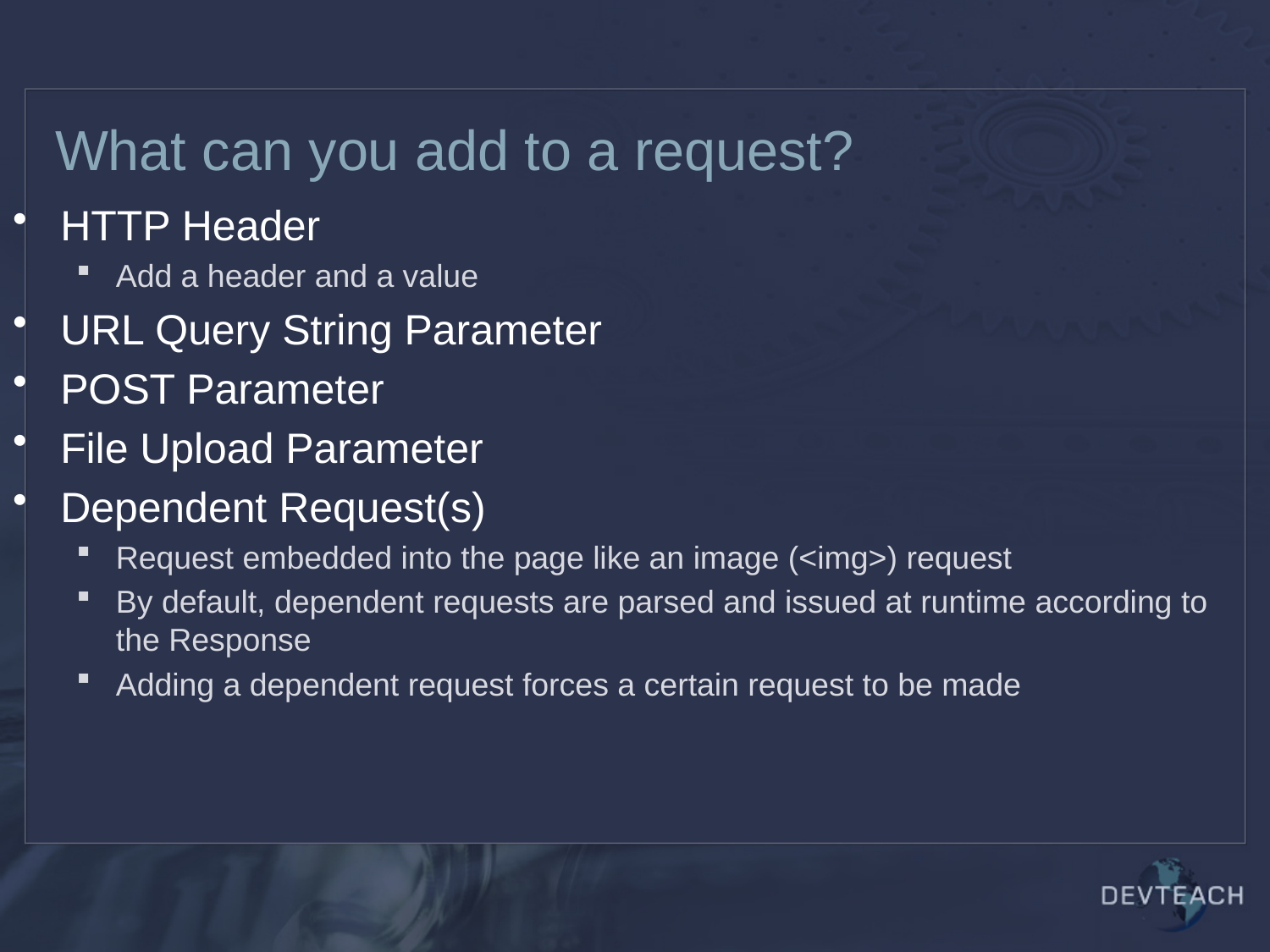

# What can you add to a request?
HTTP Header
Add a header and a value
URL Query String Parameter
POST Parameter
File Upload Parameter
Dependent Request(s)
Request embedded into the page like an image (<img>) request
By default, dependent requests are parsed and issued at runtime according to the Response
Adding a dependent request forces a certain request to be made